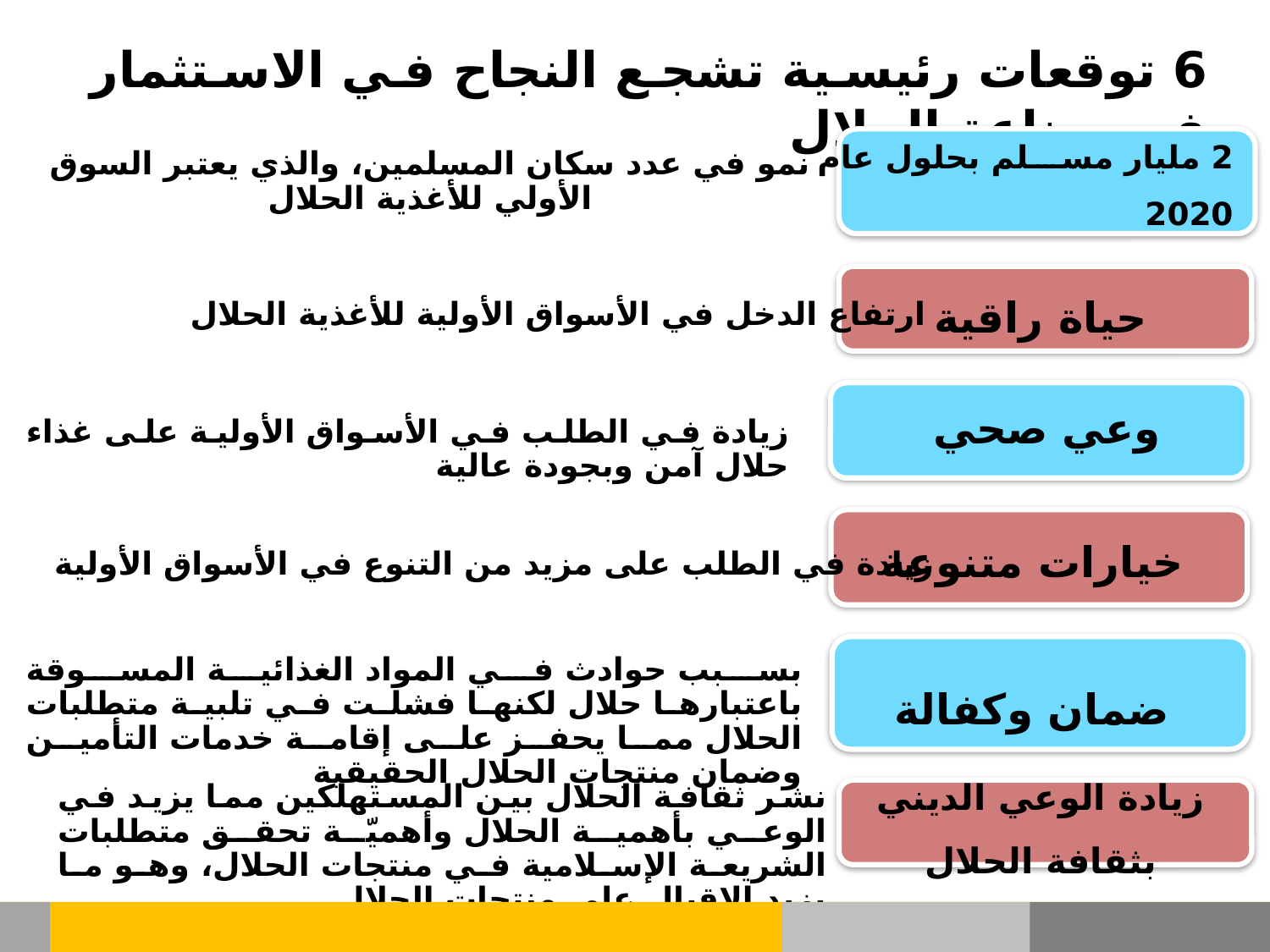

6 توقعات رئيسية تشجع النجاح في الاستثمار في صناعة الحلال

2 مليار مسلم بحلول عام 2020
نمو في عدد سكان المسلمين، والذي يعتبر السوق الأولي للأغذية الحلال

حياة راقية
ارتفاع الدخل في الأسواق الأولية للأغذية الحلال

وعي صحي
زيادة في الطلب في الأسواق الأولية على غذاء حلال آمن وبجودة عالية

خيارات متنوعة
زيادة في الطلب على مزيد من التنوع في الأسواق الأولية

بسبب حوادث في المواد الغذائية المسوقة باعتبارها حلال لكنها فشلت في تلبية متطلبات الحلال مما يحفز على إقامة خدمات التأمين وضمان منتجات الحلال الحقيقية
ضمان وكفالة

نشر ثقافة الحلال بين المستهلكين مما يزيد في الوعي بأهمية الحلال وأهميّة تحقق متطلبات الشريعة الإسلامية في منتجات الحلال، وهو ما يزيد الإقبال على منتجات الحلال .
زيادة الوعي الديني بثقافة الحلال